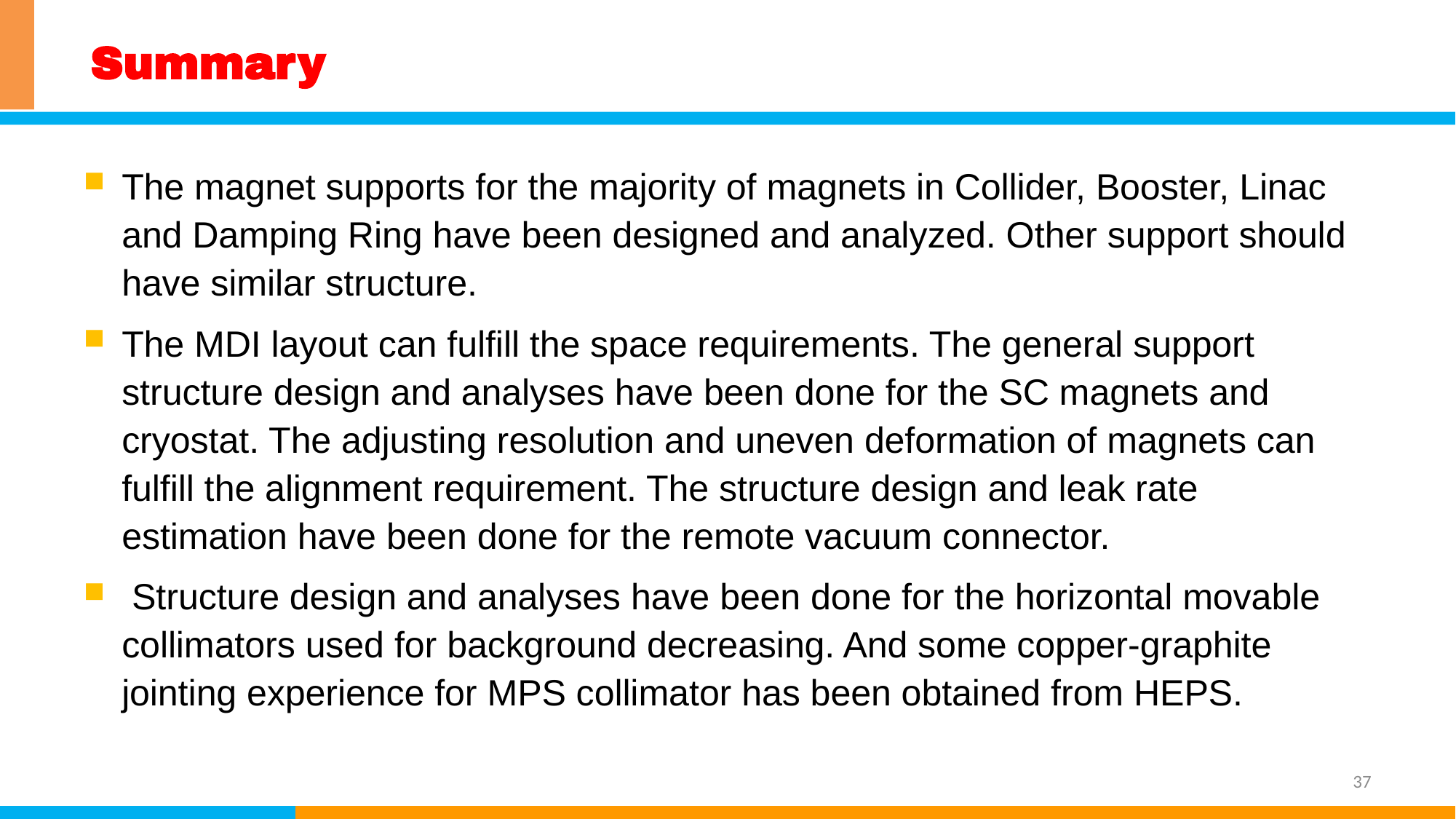

# Summary
The magnet supports for the majority of magnets in Collider, Booster, Linac and Damping Ring have been designed and analyzed. Other support should have similar structure.
The MDI layout can fulfill the space requirements. The general support structure design and analyses have been done for the SC magnets and cryostat. The adjusting resolution and uneven deformation of magnets can fulfill the alignment requirement. The structure design and leak rate estimation have been done for the remote vacuum connector.
 Structure design and analyses have been done for the horizontal movable collimators used for background decreasing. And some copper-graphite jointing experience for MPS collimator has been obtained from HEPS.

37